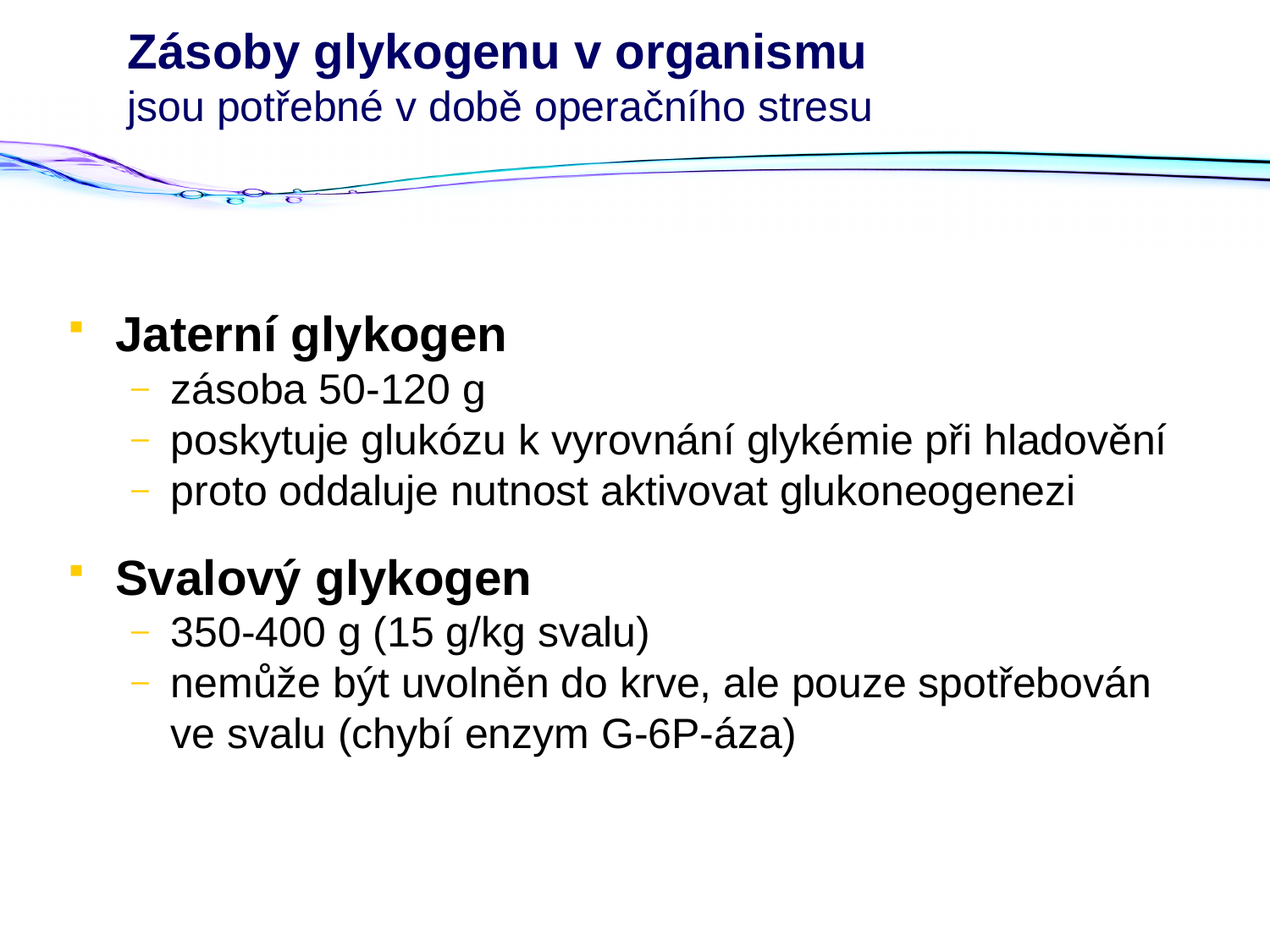

# Zásoby glykogenu v organismu jsou potřebné v době operačního stresu
Jaterní glykogen
zásoba 50-120 g
poskytuje glukózu k vyrovnání glykémie při hladovění
proto oddaluje nutnost aktivovat glukoneogenezi
Svalový glykogen
350-400 g (15 g/kg svalu)
nemůže být uvolněn do krve, ale pouze spotřebován ve svalu (chybí enzym G-6P-áza)